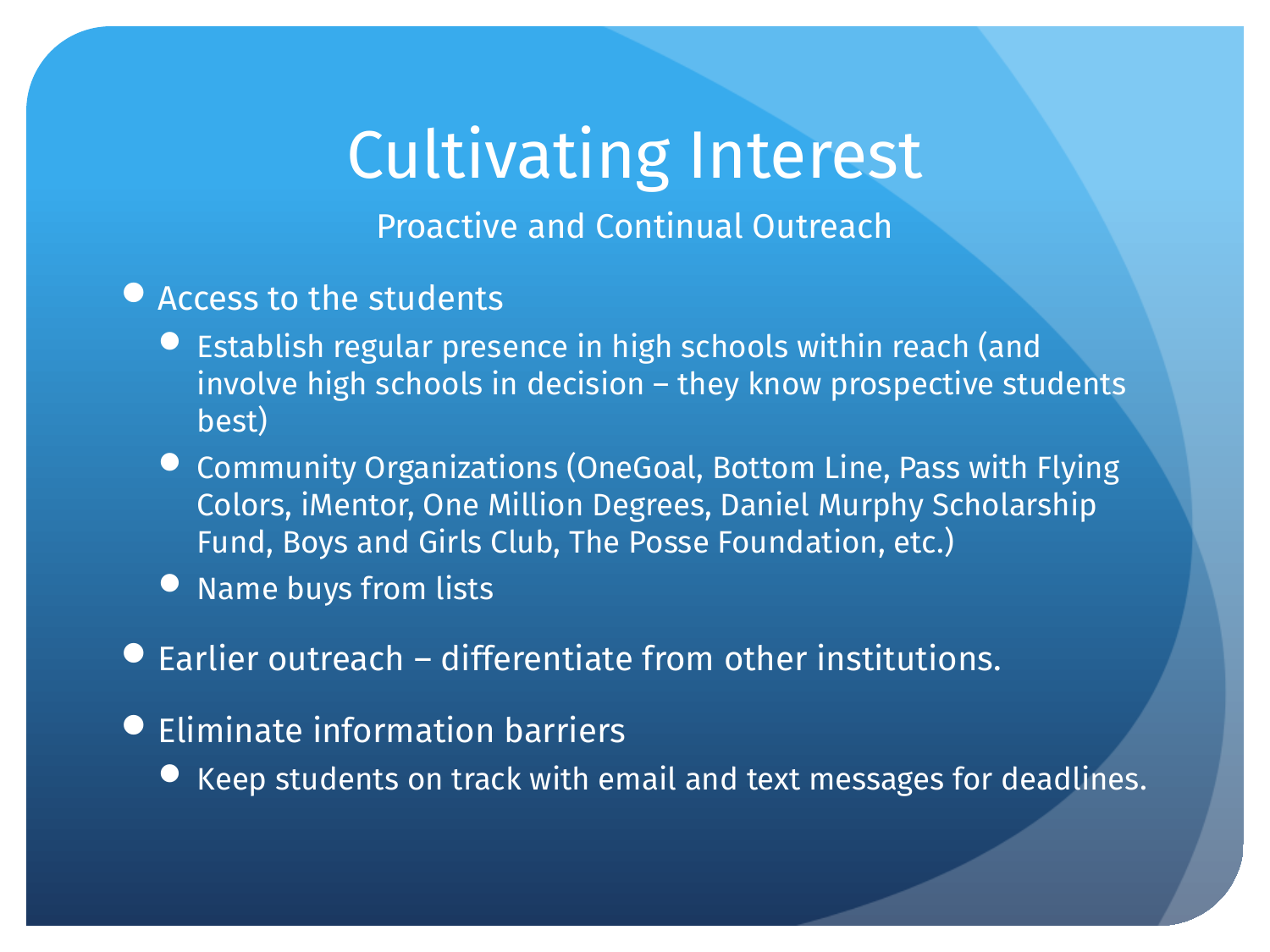

# Cultivating Interest
Proactive and Continual Outreach
Access to the students
Establish regular presence in high schools within reach (and involve high schools in decision – they know prospective students best)
Community Organizations (OneGoal, Bottom Line, Pass with Flying Colors, iMentor, One Million Degrees, Daniel Murphy Scholarship Fund, Boys and Girls Club, The Posse Foundation, etc.)
Name buys from lists
Earlier outreach – differentiate from other institutions.
Eliminate information barriers
Keep students on track with email and text messages for deadlines.